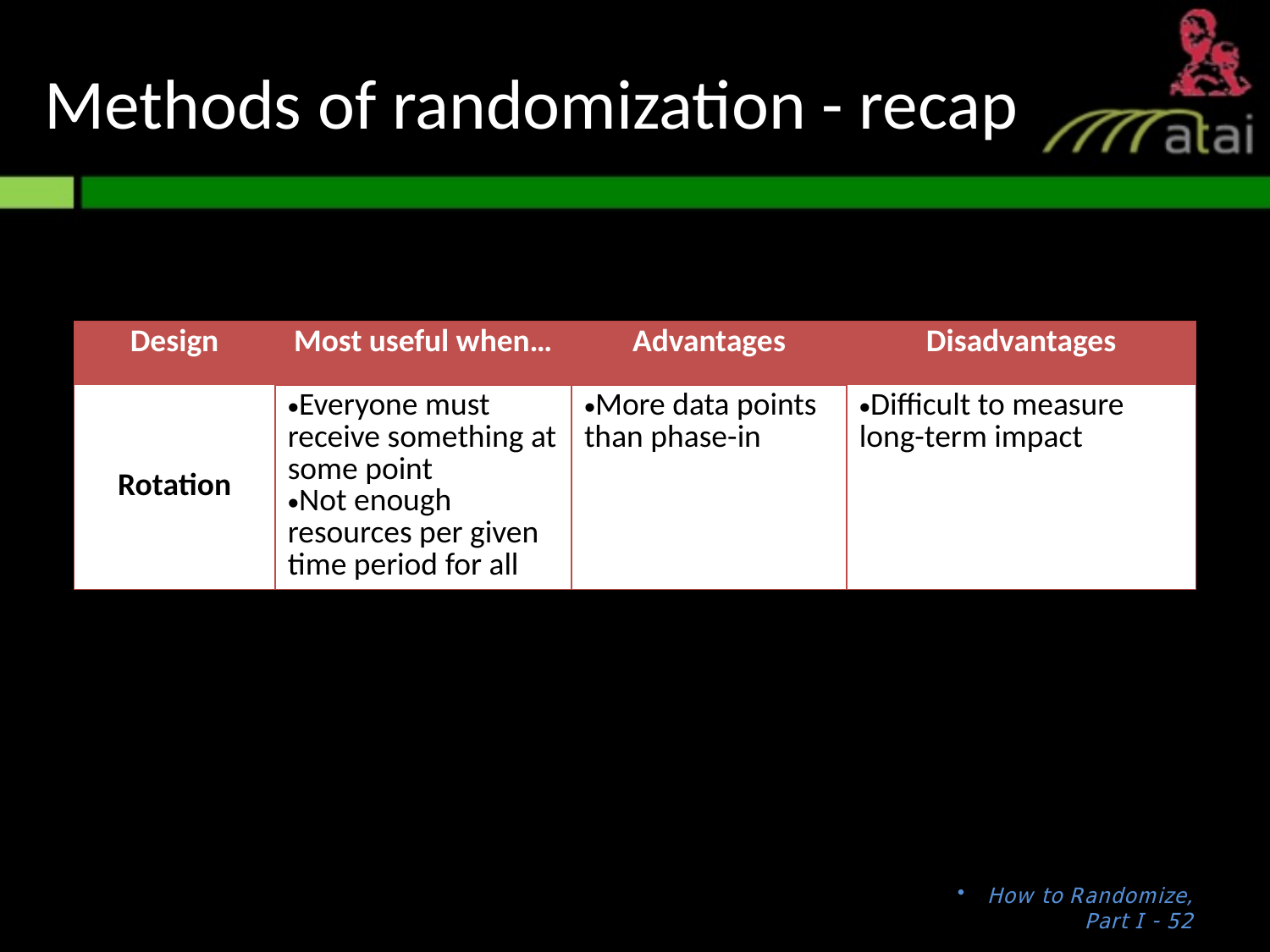

# Methods of randomization - recap

| Design | Most useful when… | Advantages | Disadvantages |
| --- | --- | --- | --- |
| Rotation | Everyone must receive something at some point Not enough resources per given time period for all | More data points than phase-in | Difficult to measure long-term impact |
How to Randomize, Part I - 52